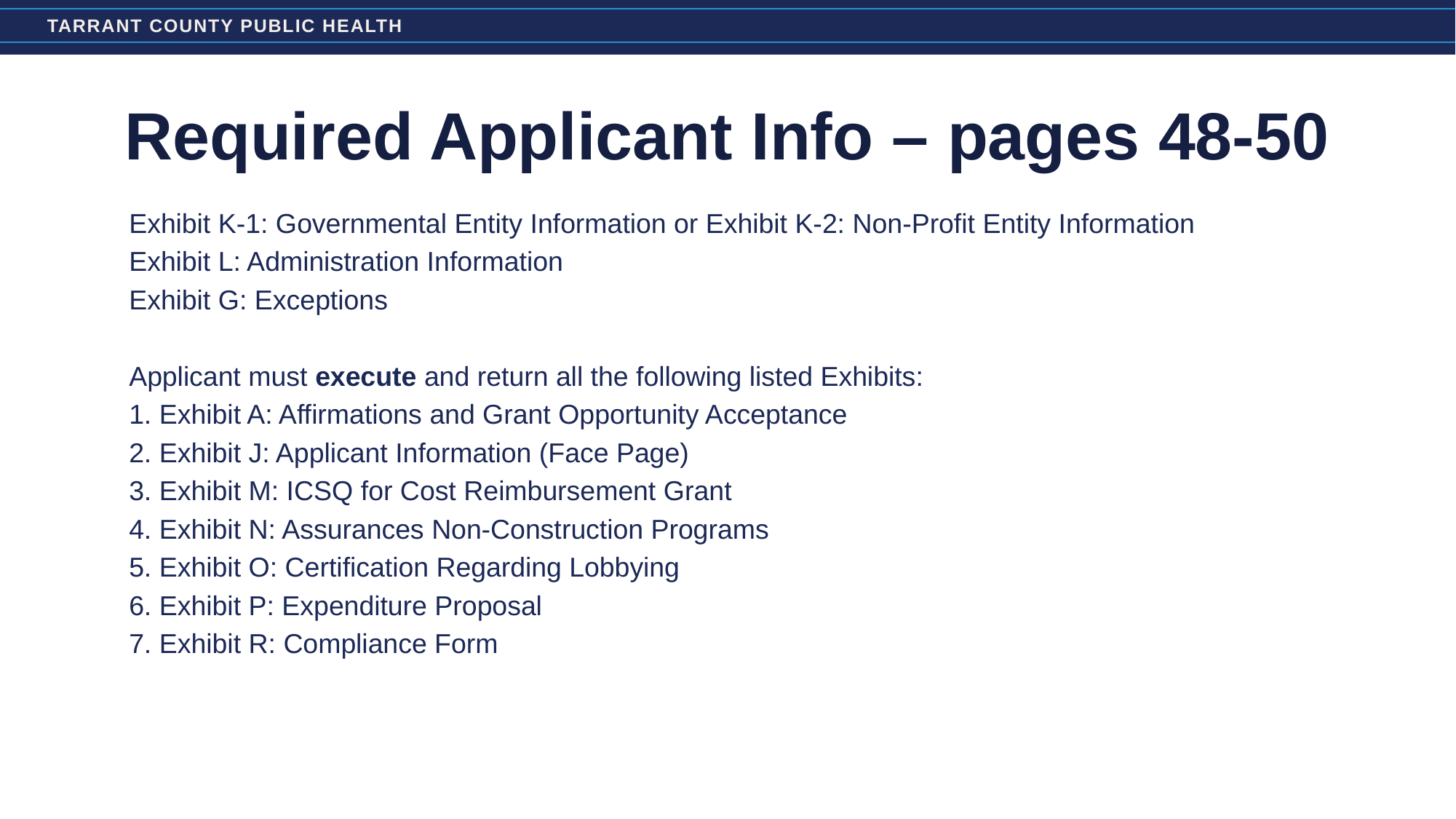

# Required Applicant Info – pages 48-50
Exhibit K-1: Governmental Entity Information or Exhibit K-2: Non-Profit Entity Information
Exhibit L: Administration Information
Exhibit G: Exceptions

Applicant must execute and return all the following listed Exhibits:
1. Exhibit A: Affirmations and Grant Opportunity Acceptance
2. Exhibit J: Applicant Information (Face Page)
3. Exhibit M: ICSQ for Cost Reimbursement Grant
4. Exhibit N: Assurances Non-Construction Programs
5. Exhibit O: Certification Regarding Lobbying
6. Exhibit P: Expenditure Proposal
7. Exhibit R: Compliance Form